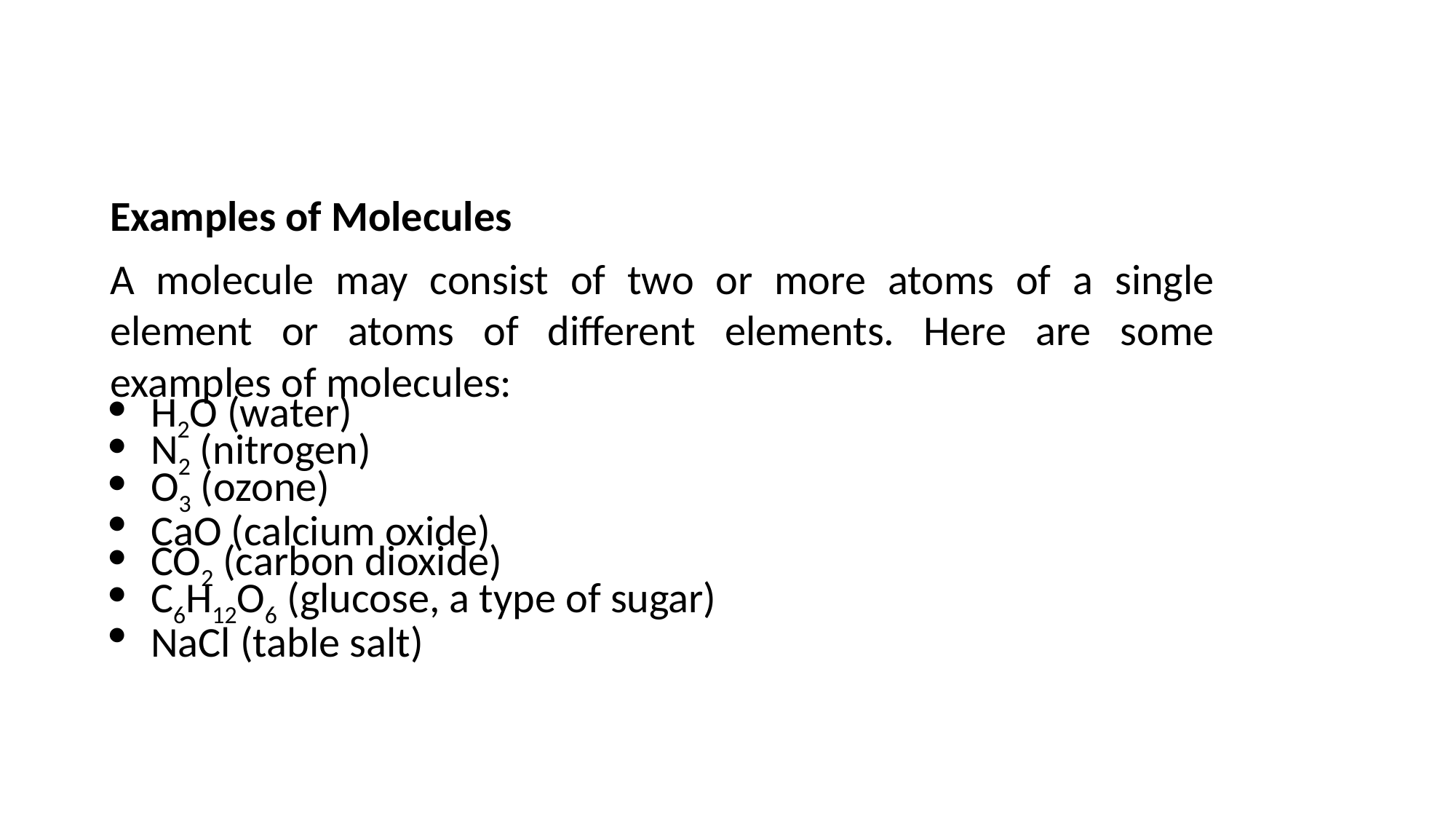

Examples of Molecules
A molecule may consist of two or more atoms of a single element or atoms of different elements. Here are some examples of molecules:
H2O (water)
N2 (nitrogen)
O3 (ozone)
CaO (calcium oxide)
CO2 (carbon dioxide)
C6H12O6 (glucose, a type of sugar)
NaCl (table salt)